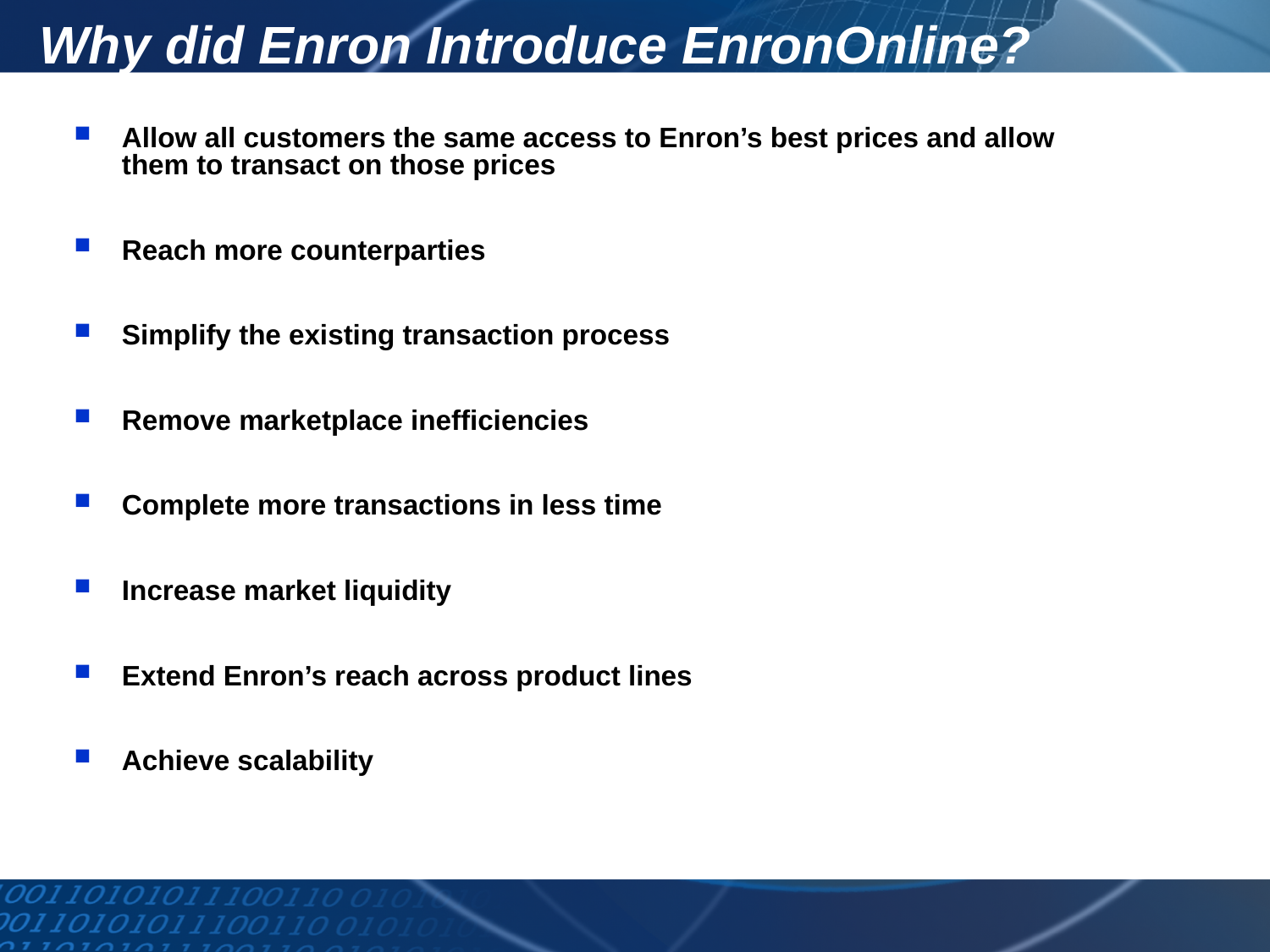

Why did Enron Introduce EnronOnline?
Allow all customers the same access to Enron’s best prices and allow them to transact on those prices
Reach more counterparties
Simplify the existing transaction process
Remove marketplace inefficiencies
Complete more transactions in less time
Increase market liquidity
Extend Enron’s reach across product lines
Achieve scalability